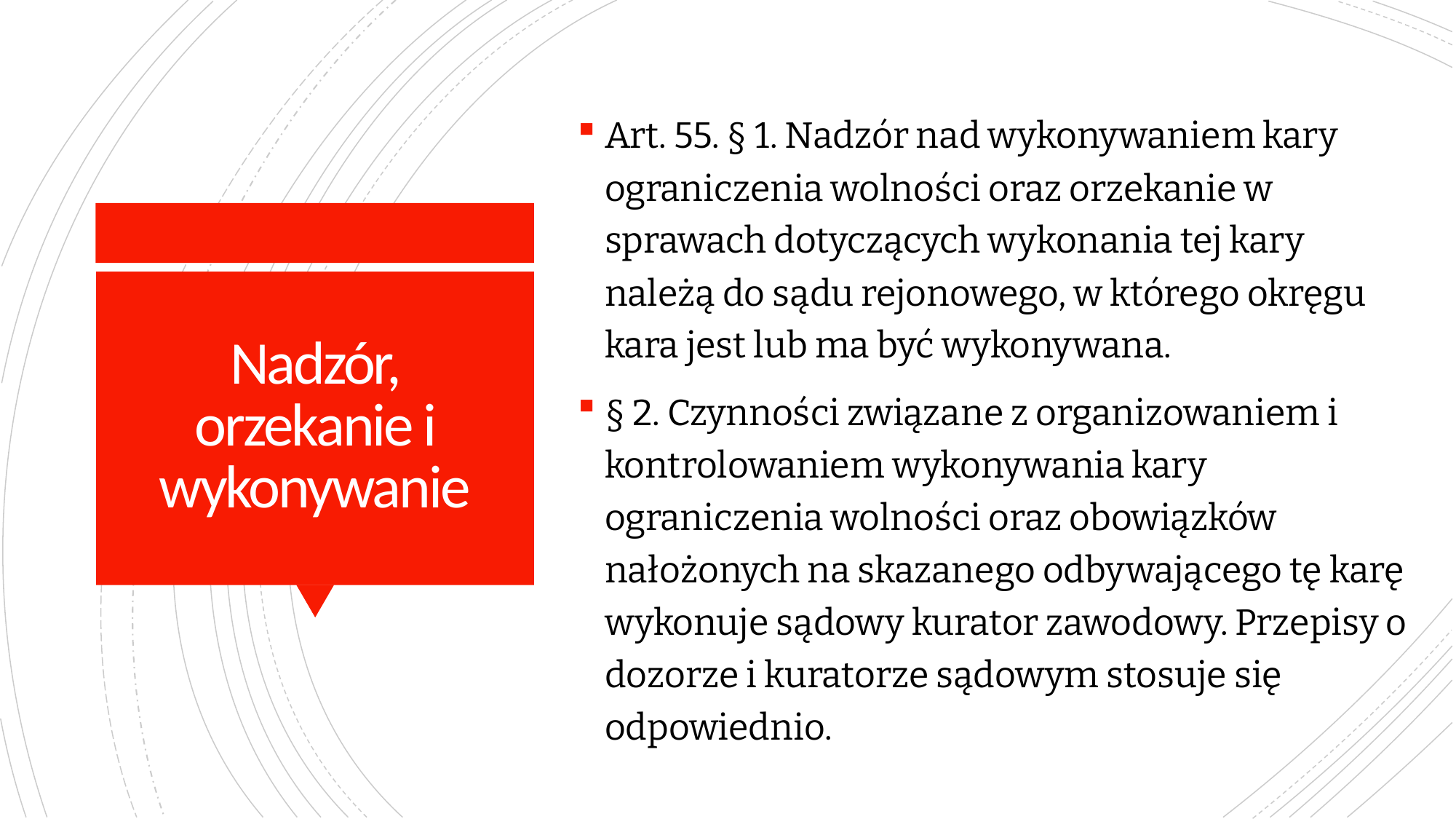

Art. 55. § 1. Nadzór nad wykonywaniem kary ograniczenia wolności oraz orzekanie w sprawach dotyczących wykonania tej kary należą do sądu rejonowego, w którego okręgu kara jest lub ma być wykonywana.
§ 2. Czynności związane z organizowaniem i kontrolowaniem wykonywania kary ograniczenia wolności oraz obowiązków nałożonych na skazanego odbywającego tę karę wykonuje sądowy kurator zawodowy. Przepisy o dozorze i kuratorze sądowym stosuje się odpowiednio.
# Nadzór, orzekanie i wykonywanie